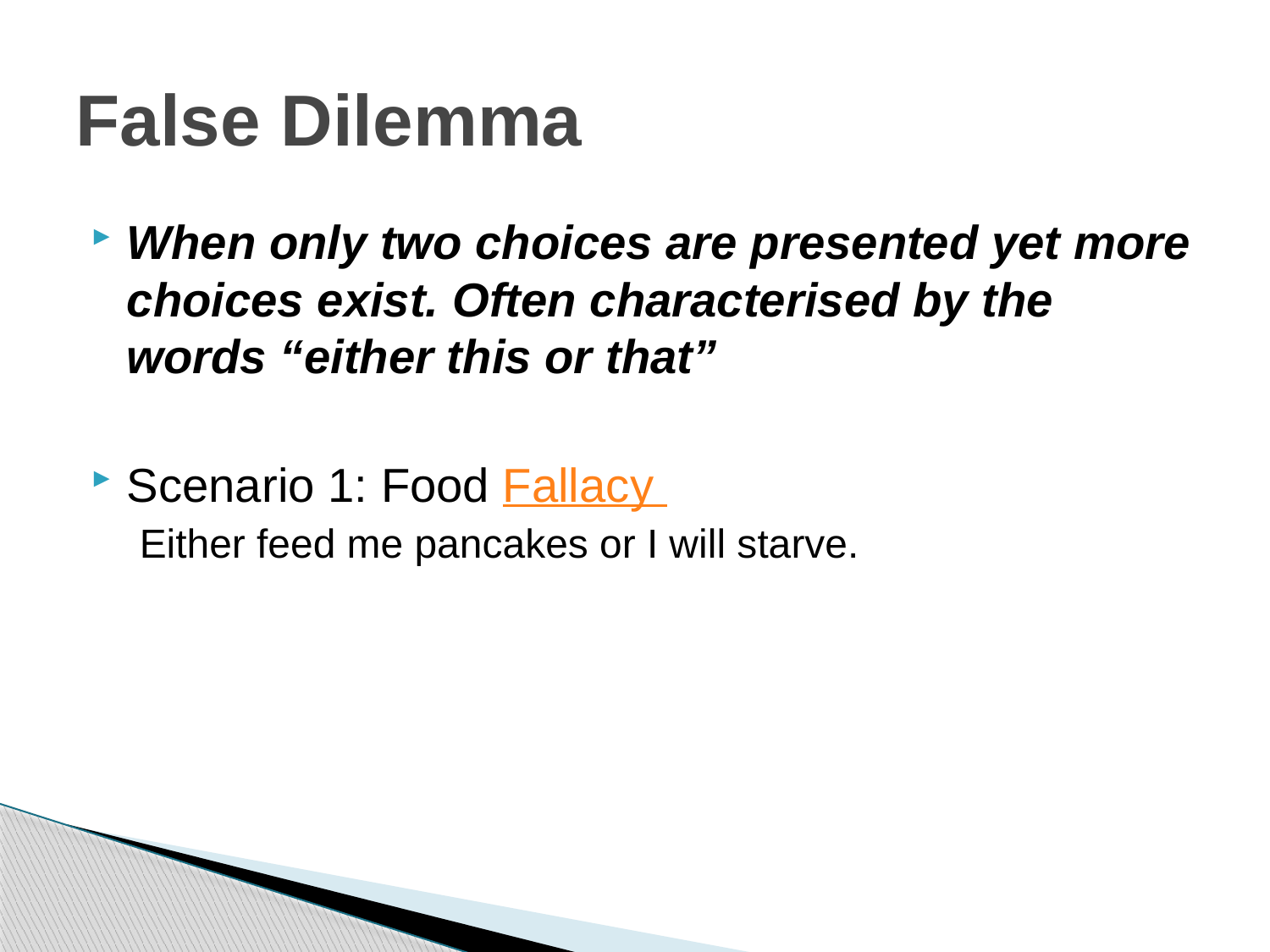

# False Dilemma
When only two choices are presented yet more choices exist. Often characterised by the words “either this or that”

Scenario 1: Food Fallacy
Either feed me pancakes or I will starve.